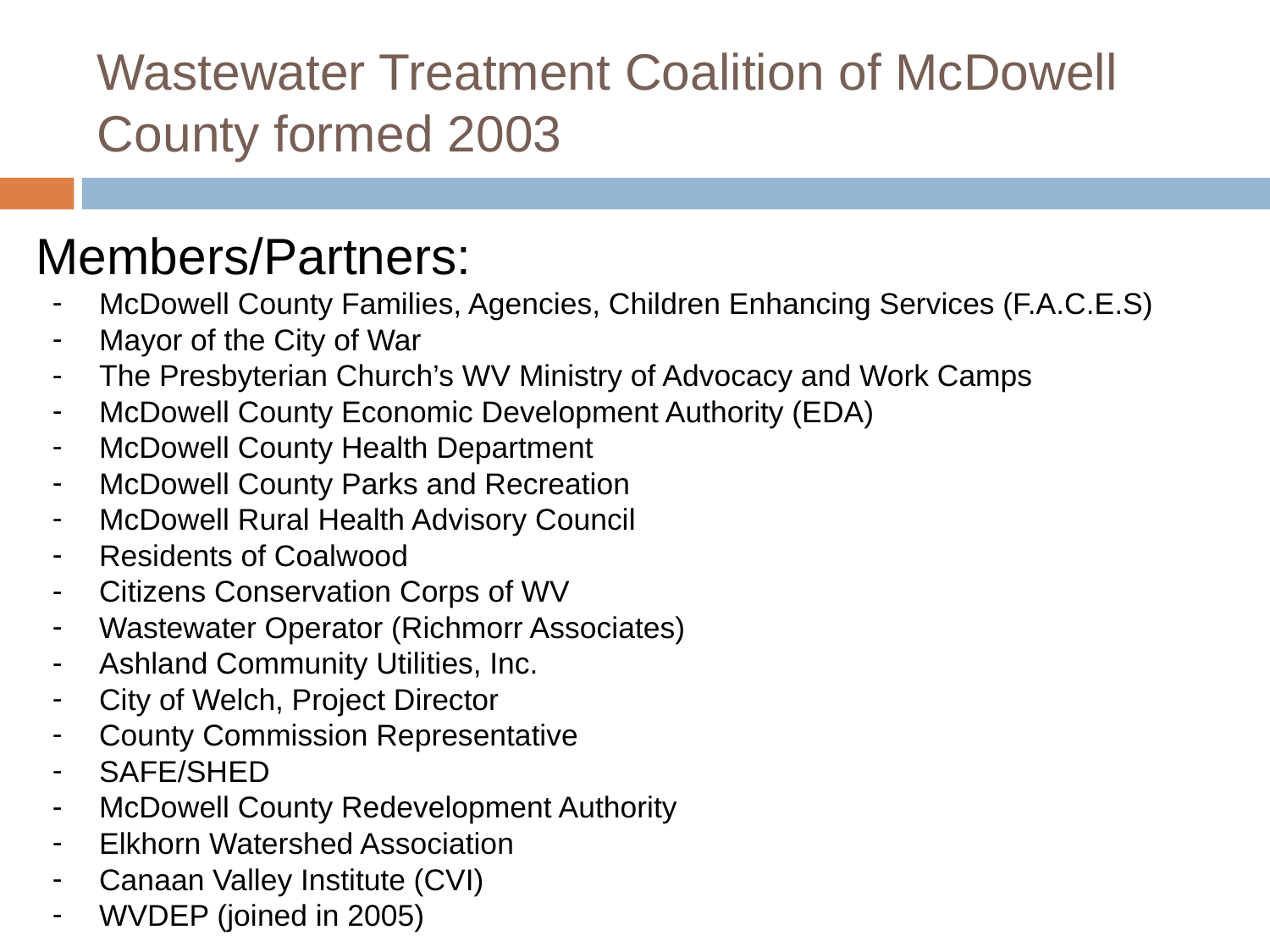

# Wastewater Treatment Coalition of McDowell County formed 2003
Members/Partners:
McDowell County Families, Agencies, Children Enhancing Services (F.A.C.E.S)
Mayor of the City of War
The Presbyterian Church’s WV Ministry of Advocacy and Work Camps
McDowell County Economic Development Authority (EDA)
McDowell County Health Department
McDowell County Parks and Recreation
McDowell Rural Health Advisory Council
Residents of Coalwood
Citizens Conservation Corps of WV
Wastewater Operator (Richmorr Associates)
Ashland Community Utilities, Inc.
City of Welch, Project Director
County Commission Representative
SAFE/SHED
McDowell County Redevelopment Authority
Elkhorn Watershed Association
Canaan Valley Institute (CVI)
WVDEP (joined in 2005)